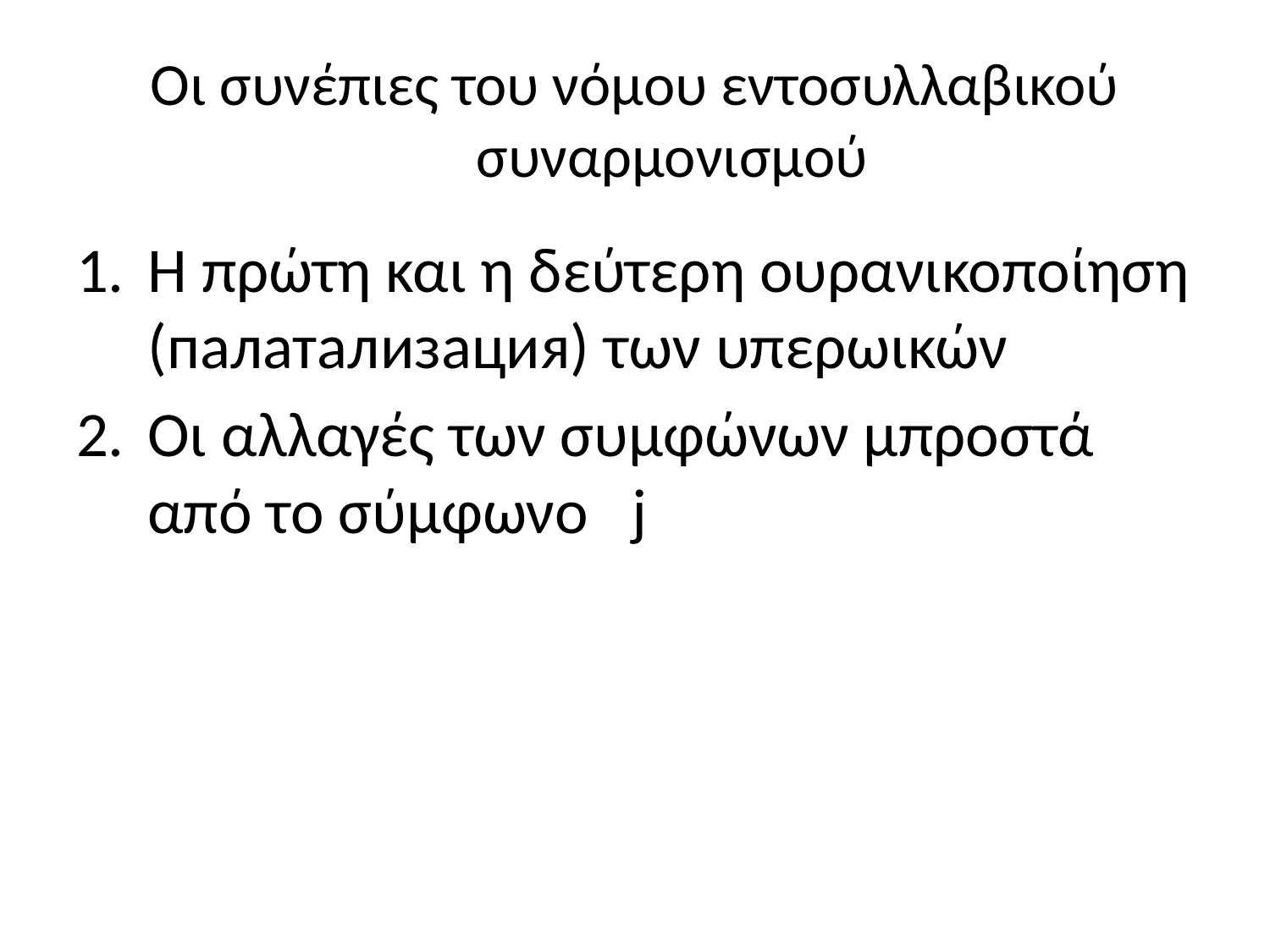

# Οι συνέπιες του νόμου εντοσυλλαβικού συναρμονισμού
Η πρώτη και η δεύτερη ουρανικοποίηση (палатализация) των υπερωικών
Οι αλλαγές των συμφώνων μπροστά από το σύμφωνο   j